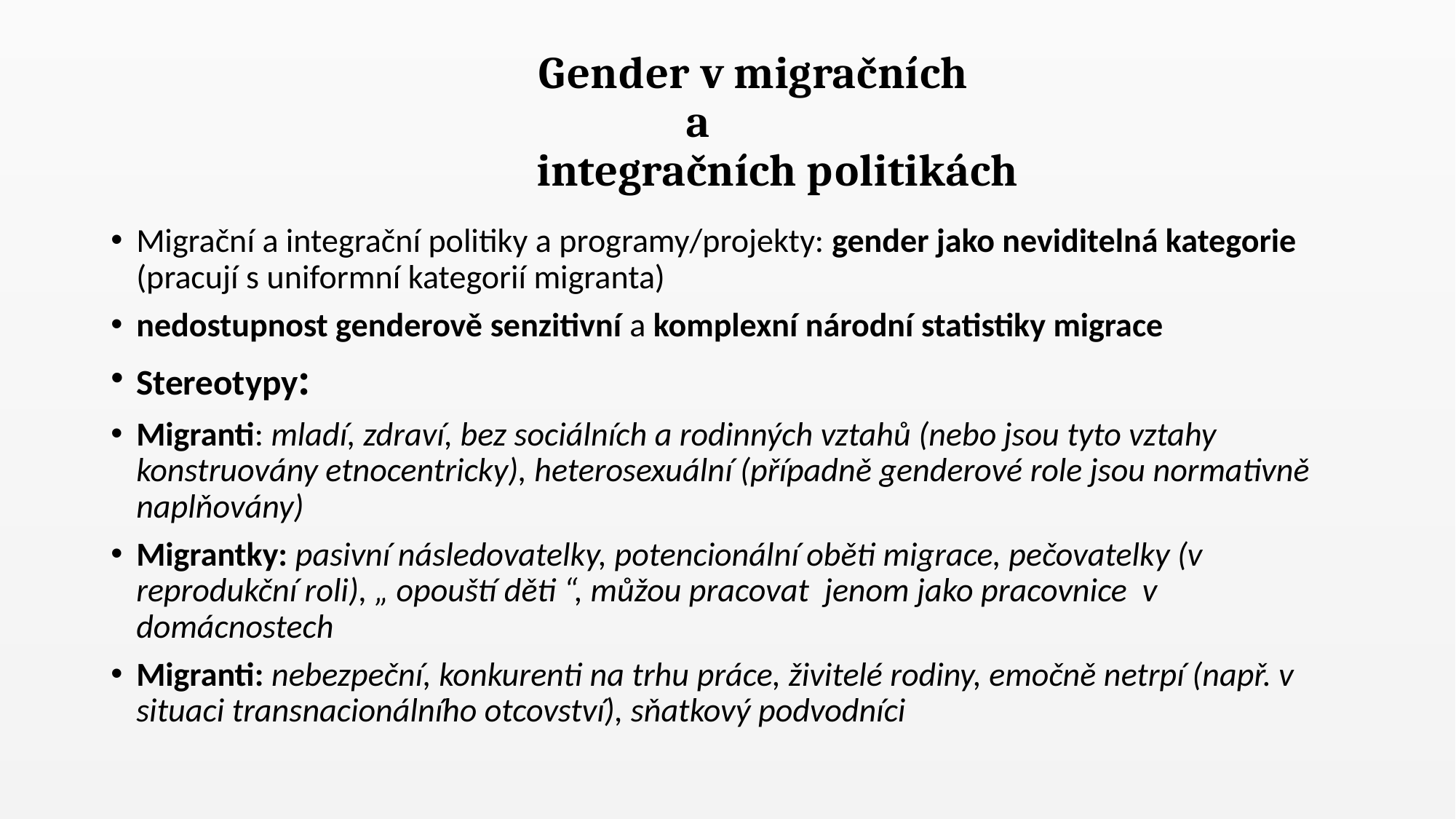

# Gender v migračních a integračních politikách
Migrační a integrační politiky a programy/projekty: gender jako neviditelná kategorie (pracují s uniformní kategorií migranta)
nedostupnost genderově senzitivní a komplexní národní statistiky migrace
Stereotypy:
Migranti: mladí, zdraví, bez sociálních a rodinných vztahů (nebo jsou tyto vztahy konstruovány etnocentricky), heterosexuální (případně genderové role jsou normativně naplňovány)
Migrantky: pasivní následovatelky, potencionální oběti migrace, pečovatelky (v reprodukční roli), „ opouští děti “, můžou pracovat  jenom jako pracovnice  v domácnostech
Migranti: nebezpeční, konkurenti na trhu práce, živitelé rodiny, emočně netrpí (např. v situaci transnacionálního otcovství), sňatkový podvodníci